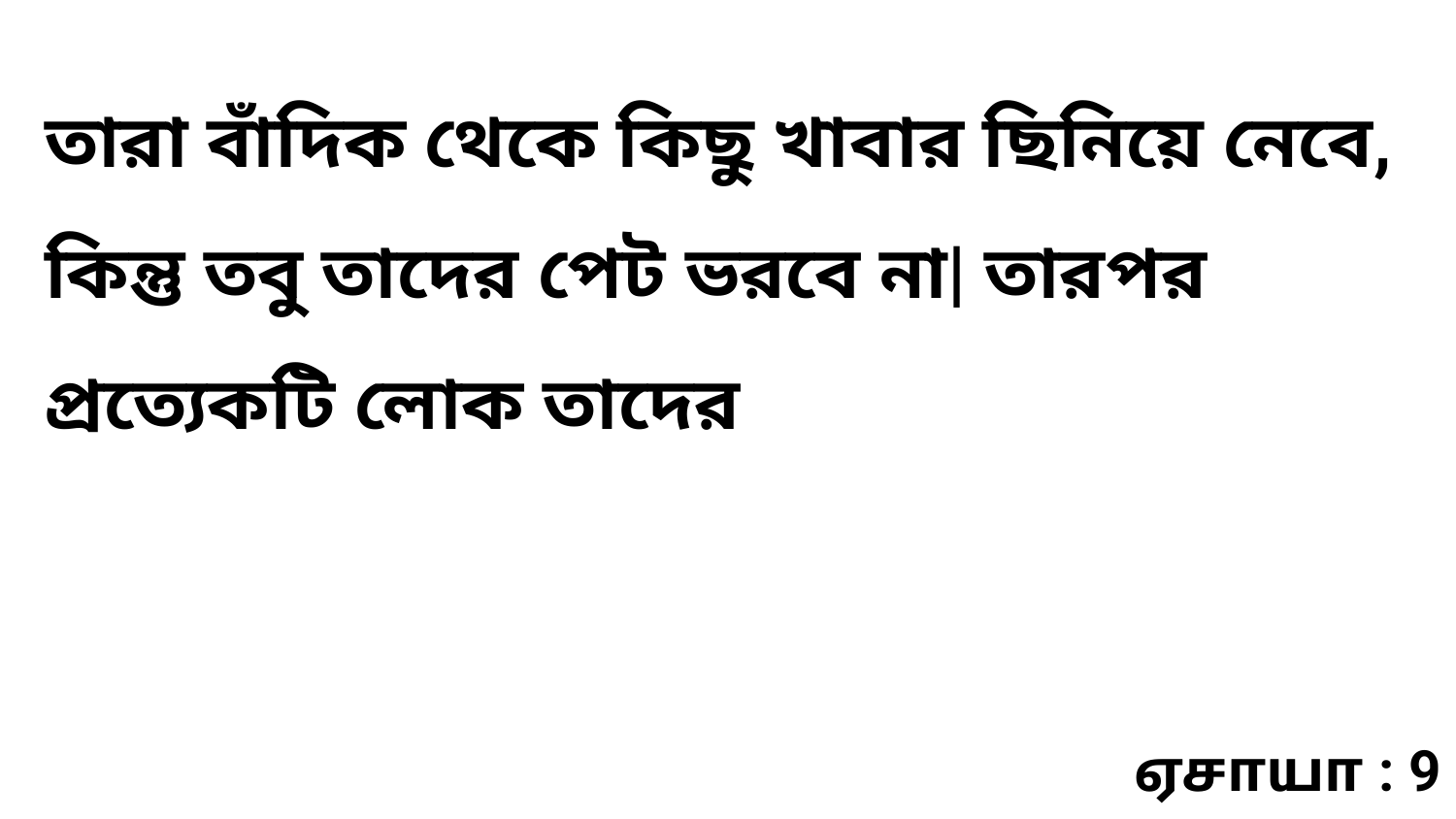

তারা বাঁদিক থেকে কিছু খাবার ছিনিয়ে নেবে, কিন্তু তবু তাদের পেট ভরবে না| তারপর প্রত্যেকটি লোক তাদের
ஏசாயா : 9